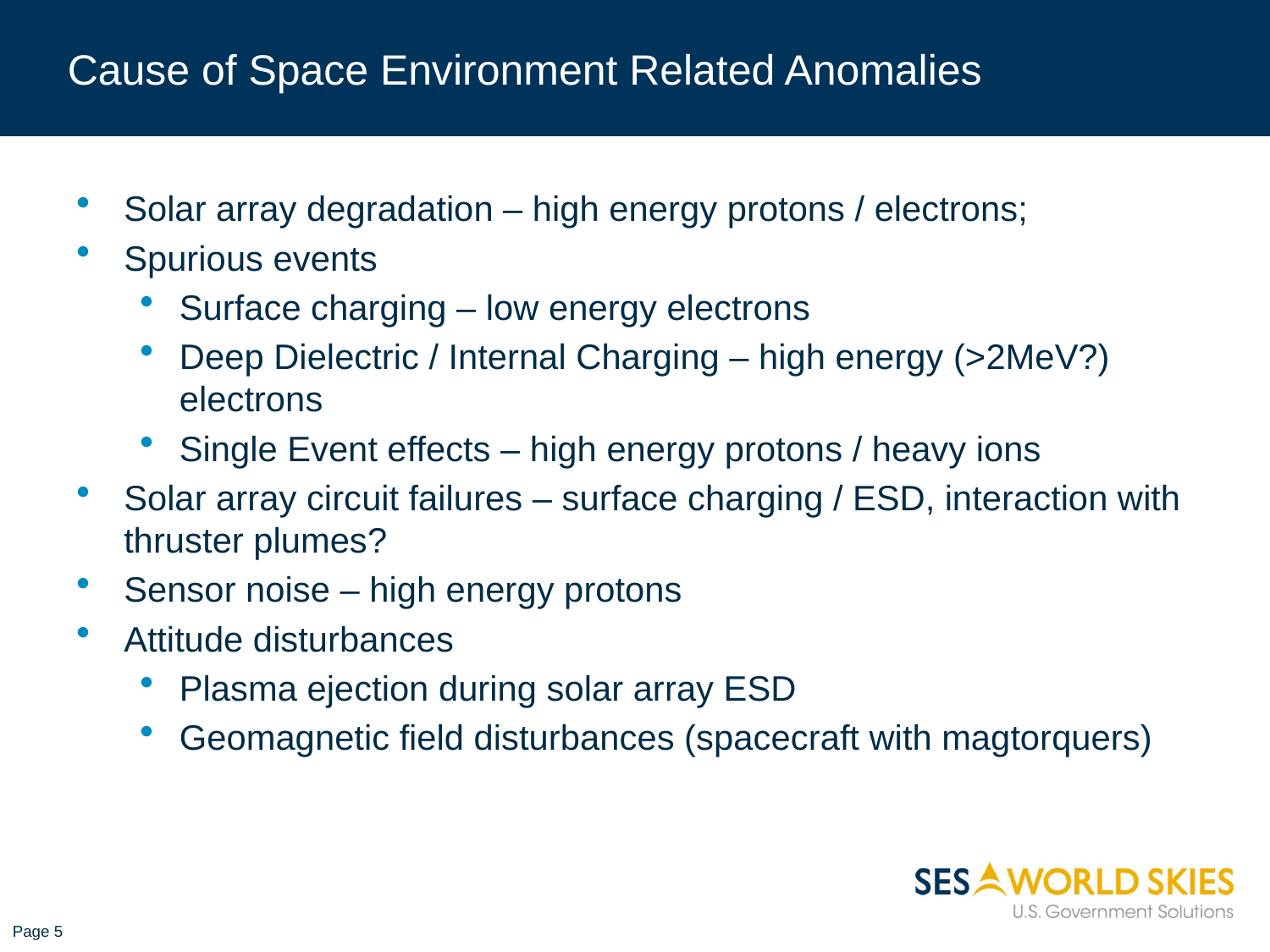

# Cause of Space Environment Related Anomalies
Solar array degradation – high energy protons / electrons;
Spurious events
Surface charging – low energy electrons
Deep Dielectric / Internal Charging – high energy (>2MeV?) electrons
Single Event effects – high energy protons / heavy ions
Solar array circuit failures – surface charging / ESD, interaction with thruster plumes?
Sensor noise – high energy protons
Attitude disturbances
Plasma ejection during solar array ESD
Geomagnetic field disturbances (spacecraft with magtorquers)

Page 5